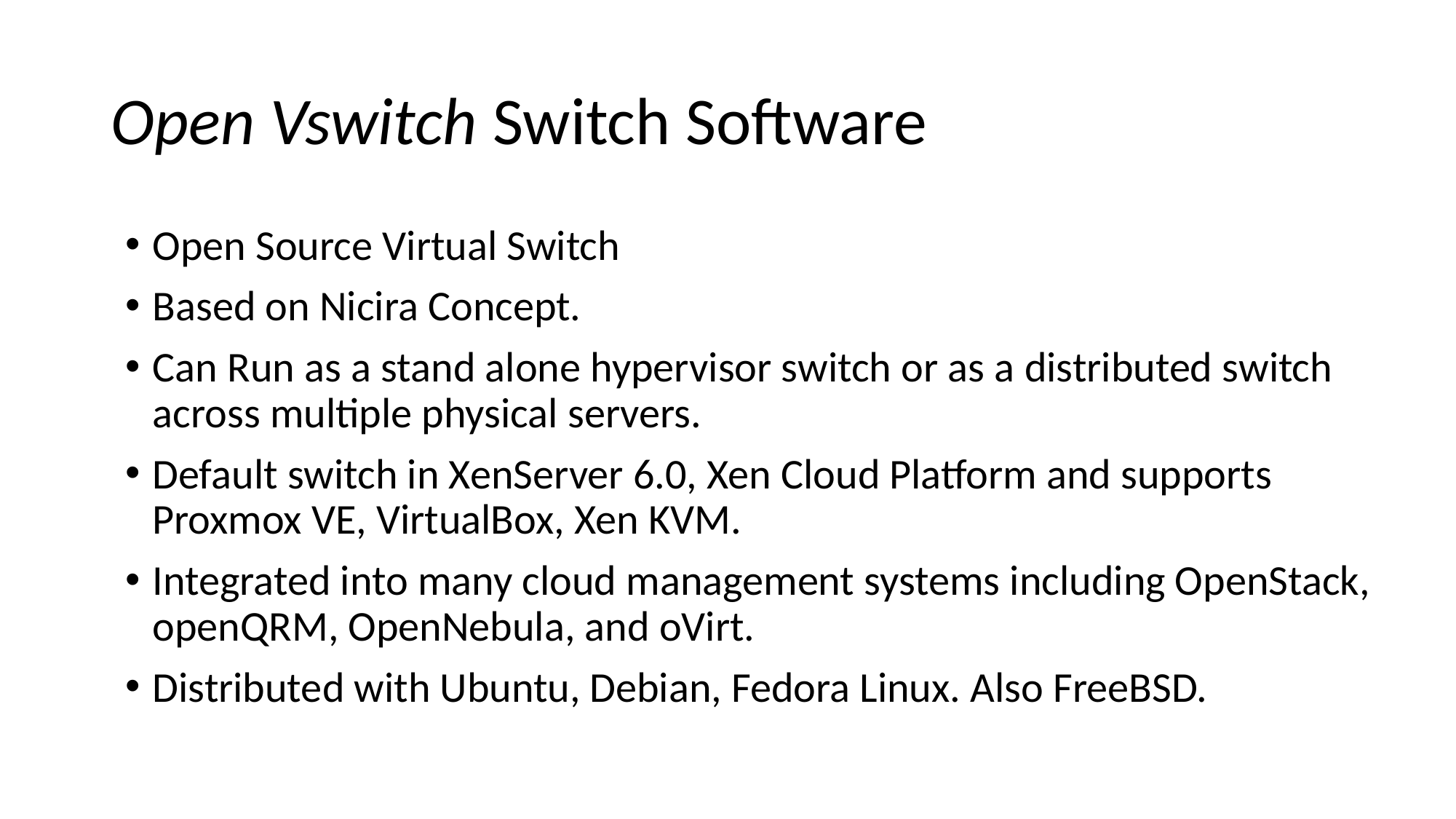

# Open Vswitch Switch Software
Open Source Virtual Switch
Based on Nicira Concept.
Can Run as a stand alone hypervisor switch or as a distributed switch across multiple physical servers.
Default switch in XenServer 6.0, Xen Cloud Platform and supports Proxmox VE, VirtualBox, Xen KVM.
Integrated into many cloud management systems including OpenStack, openQRM, OpenNebula, and oVirt.
Distributed with Ubuntu, Debian, Fedora Linux. Also FreeBSD.